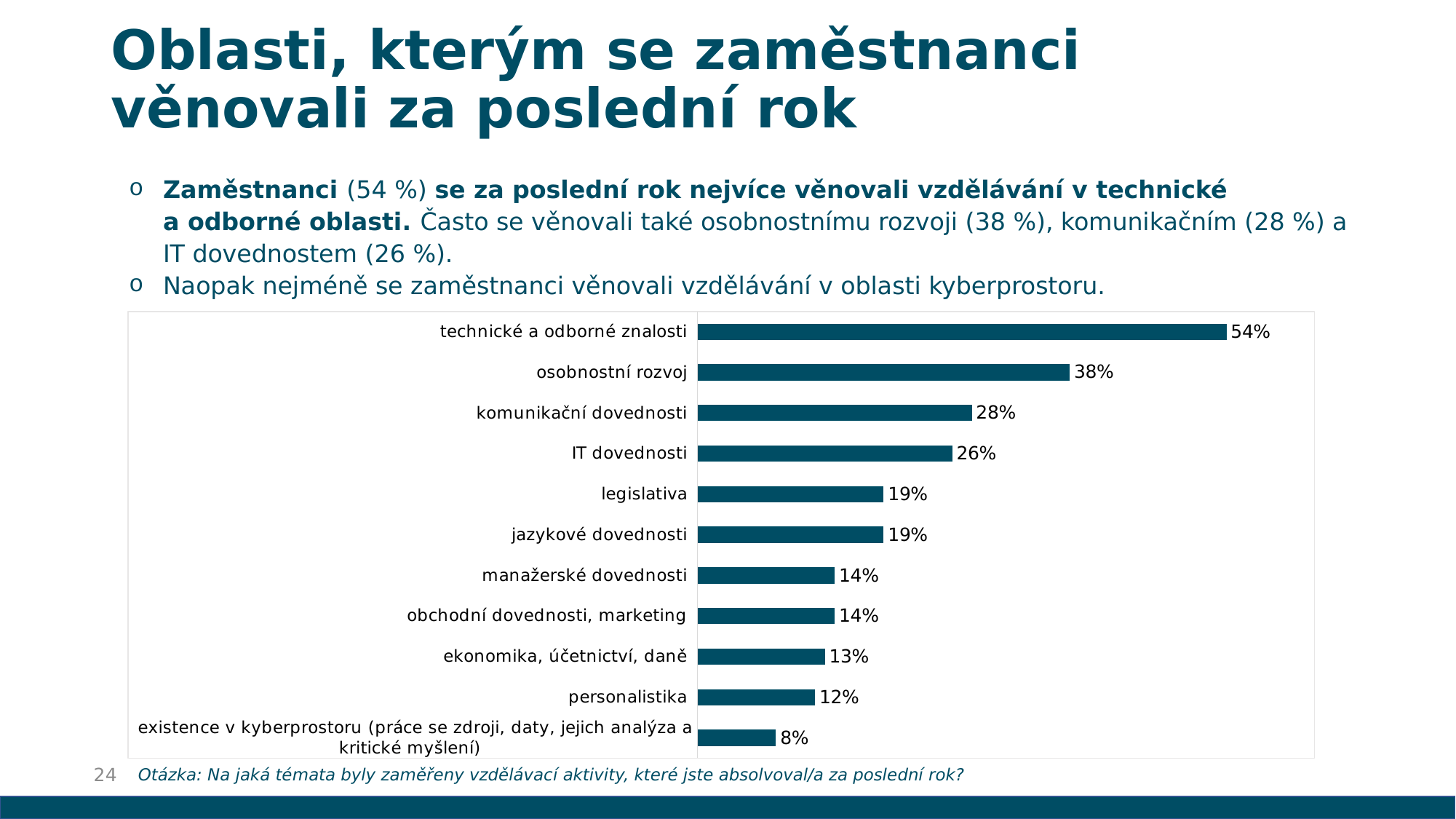

# Oblasti, kterým se zaměstnanci věnovali za poslední rok
Zaměstnanci (54 %) se za poslední rok nejvíce věnovali vzdělávání v technické
a odborné oblasti. Často se věnovali také osobnostnímu rozvoji (38 %), komunikačním (28 %) a IT dovednostem (26 %).
Naopak nejméně se zaměstnanci věnovali vzdělávání v oblasti kyberprostoru.

### Chart

| Category |  podíl  |
|---|---|
|  existence v kyberprostoru (práce se zdroji, daty, jejich analýza a kritické myšlení)  | 0.08 |
|  personalistika  | 0.12 |
|  ekonomika, účetnictví, daně  | 0.13 |
|  obchodní dovednosti, marketing  | 0.14 |
|  manažerské dovednosti  | 0.14 |
|  jazykové dovednosti  | 0.19 |
|  legislativa  | 0.19 |
|  IT dovednosti  | 0.26 |
|  komunikační dovednosti  | 0.28 |
|  osobnostní rozvoj  | 0.38 |
|  technické a odborné znalosti  | 0.54 |
24
Otázka: Na jaká témata byly zaměřeny vzdělávací aktivity, které jste absolvoval/a za poslední rok?